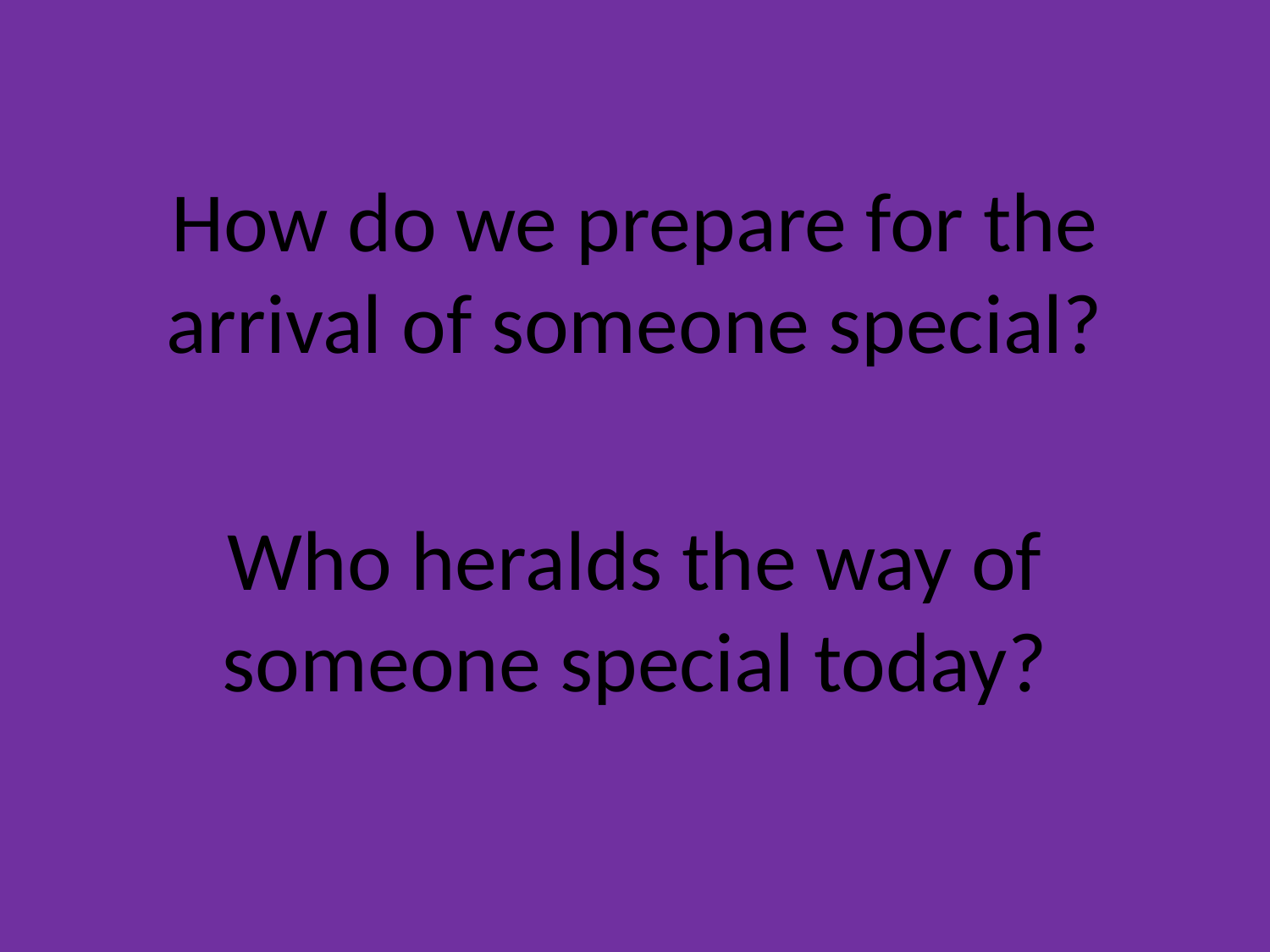

How do we prepare for the arrival of someone special?

Who heralds the way of someone special today?